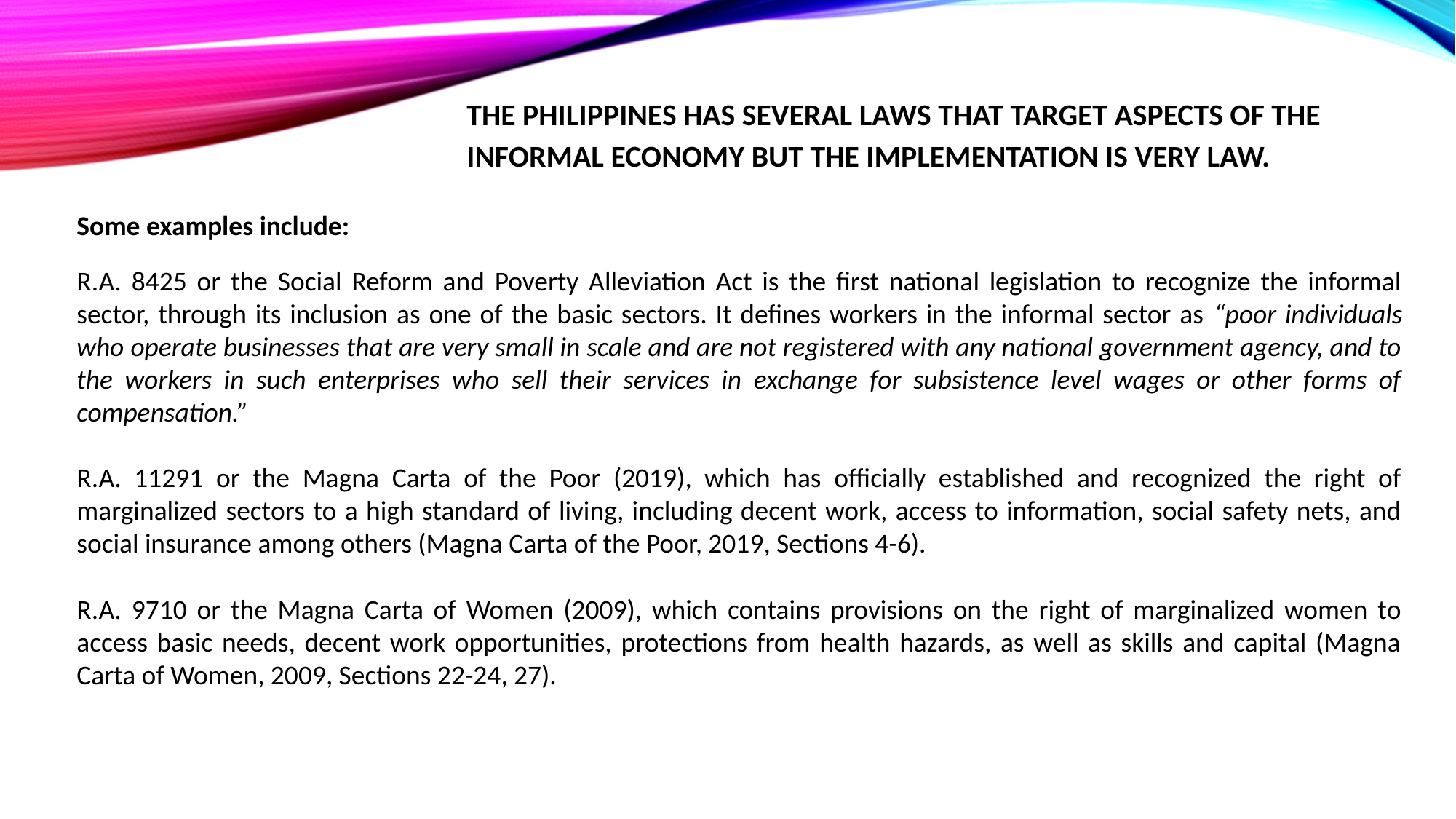

# THE PHILIPPINES HAS SEVERAL LAWS THAT TARGET ASPECTS OF THE
INFORMAL ECONOMY BUT THE IMPLEMENTATION IS VERY LAW.
Some examples include:
R.A. 8425 or the Social Reform and Poverty Alleviation Act is the first national legislation to recognize the informal sector, through its inclusion as one of the basic sectors. It defines workers in the informal sector as “poor individuals who operate businesses that are very small in scale and are not registered with any national government agency, and to the workers in such enterprises who sell their services in exchange for subsistence level wages or other forms of compensation.”
R.A. 11291 or the Magna Carta of the Poor (2019), which has officially established and recognized the right of marginalized sectors to a high standard of living, including decent work, access to information, social safety nets, and social insurance among others (Magna Carta of the Poor, 2019, Sections 4-6).
R.A. 9710 or the Magna Carta of Women (2009), which contains provisions on the right of marginalized women to access basic needs, decent work opportunities, protections from health hazards, as well as skills and capital (Magna Carta of Women, 2009, Sections 22-24, 27).